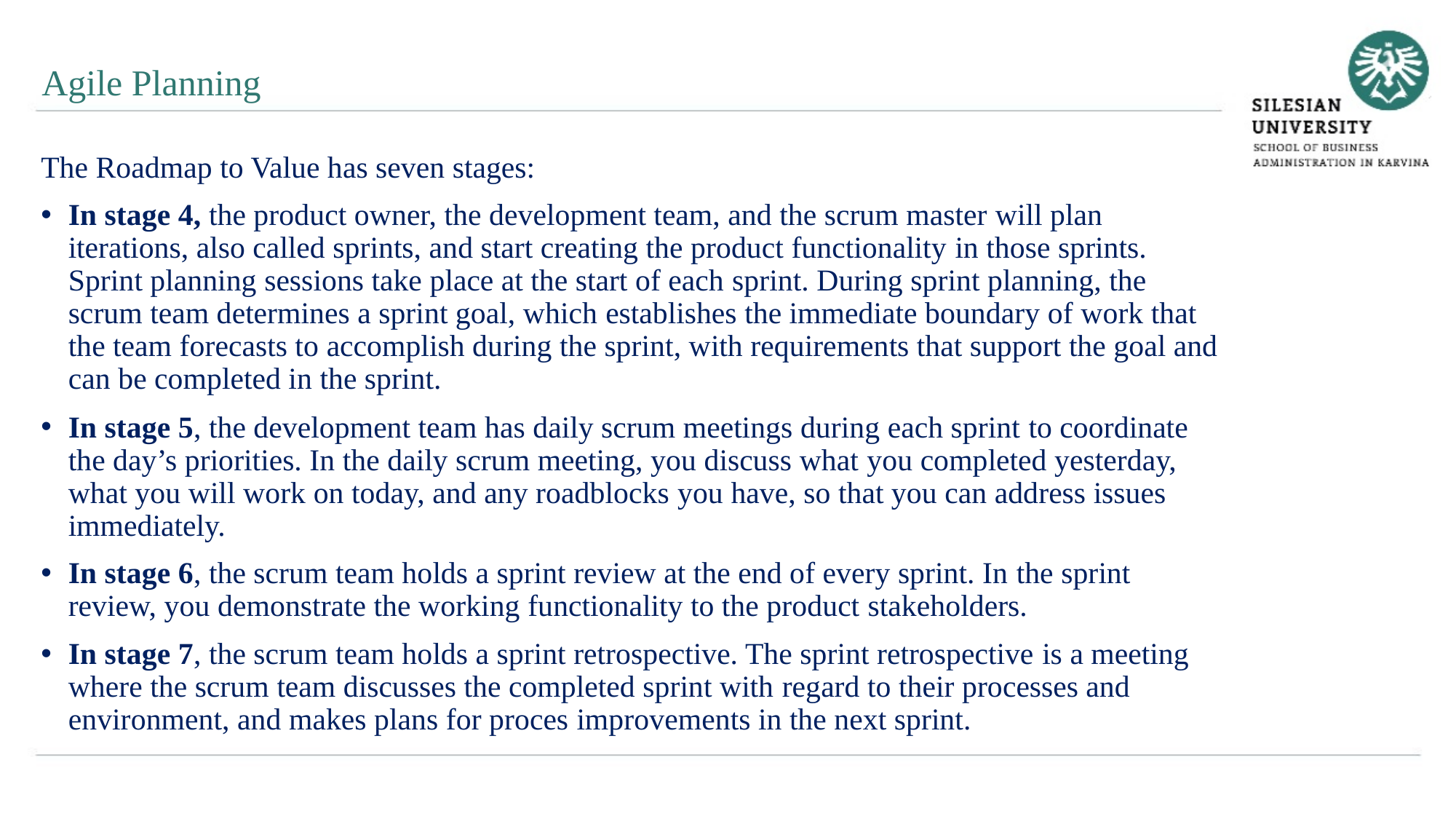

Agile Planning
The Roadmap to Value has seven stages:
In stage 4, the product owner, the development team, and the scrum master will plan iterations, also called sprints, and start creating the product functionality in those sprints. Sprint planning sessions take place at the start of each sprint. During sprint planning, the scrum team determines a sprint goal, which establishes the immediate boundary of work that the team forecasts to accomplish during the sprint, with requirements that support the goal and can be completed in the sprint.
In stage 5, the development team has daily scrum meetings during each sprint to coordinate the day’s priorities. In the daily scrum meeting, you discuss what you completed yesterday, what you will work on today, and any roadblocks you have, so that you can address issues immediately.
In stage 6, the scrum team holds a sprint review at the end of every sprint. In the sprint review, you demonstrate the working functionality to the product stakeholders.
In stage 7, the scrum team holds a sprint retrospective. The sprint retrospective is a meeting where the scrum team discusses the completed sprint with regard to their processes and environment, and makes plans for proces improvements in the next sprint.